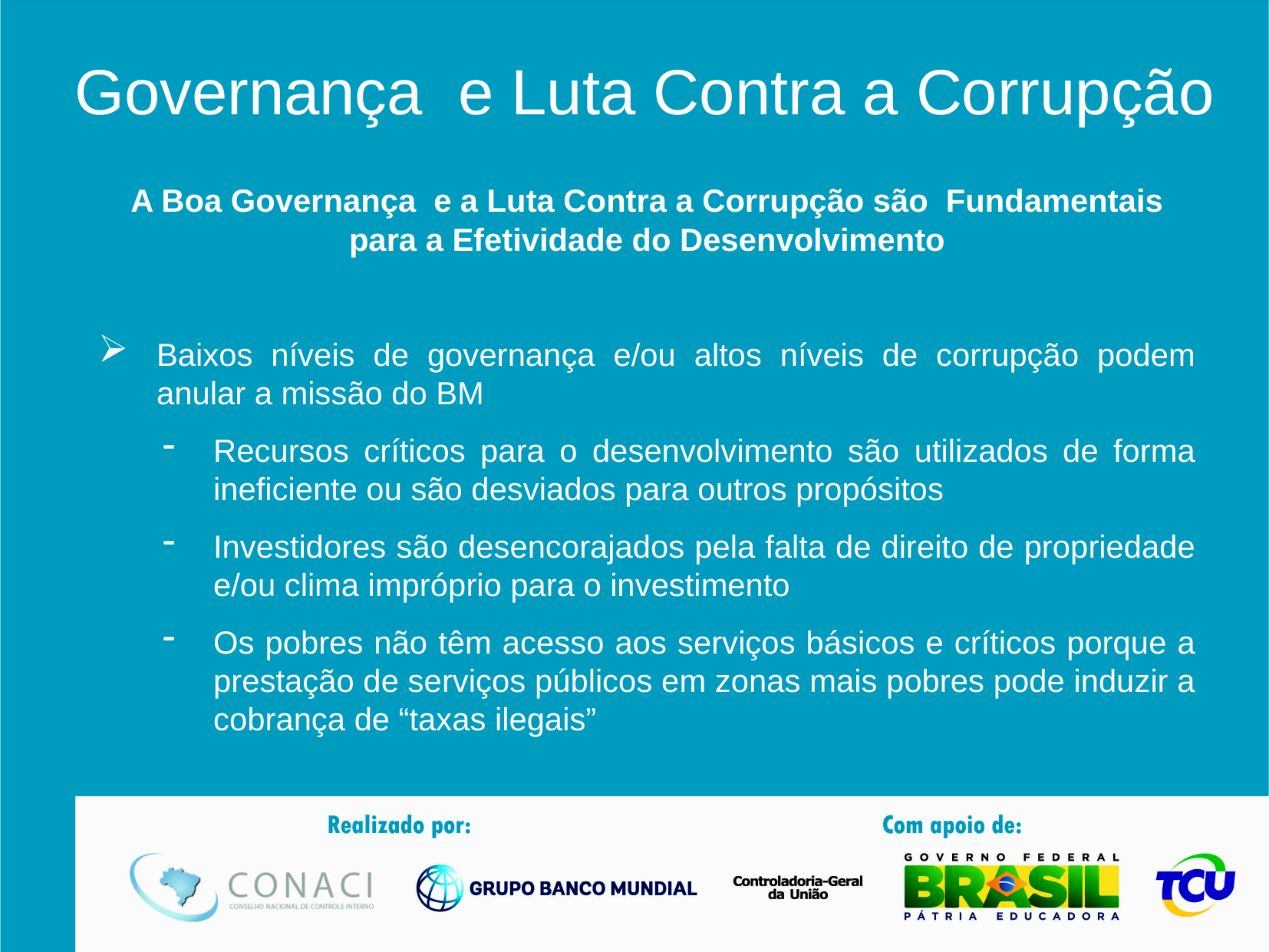

Governança  e Luta Contra a Corrupção
A Boa Governança  e a Luta Contra a Corrupção são  Fundamentais para a Efetividade do Desenvolvimento

Baixos níveis de governança e/ou altos níveis de corrupção podem anular a missão do BM
Recursos críticos para o desenvolvimento são utilizados de forma ineficiente ou são desviados para outros propósitos
Investidores são desencorajados pela falta de direito de propriedade e/ou clima impróprio para o investimento
Os pobres não têm acesso aos serviços básicos e críticos porque a prestação de serviços públicos em zonas mais pobres pode induzir a cobrança de “taxas ilegais”